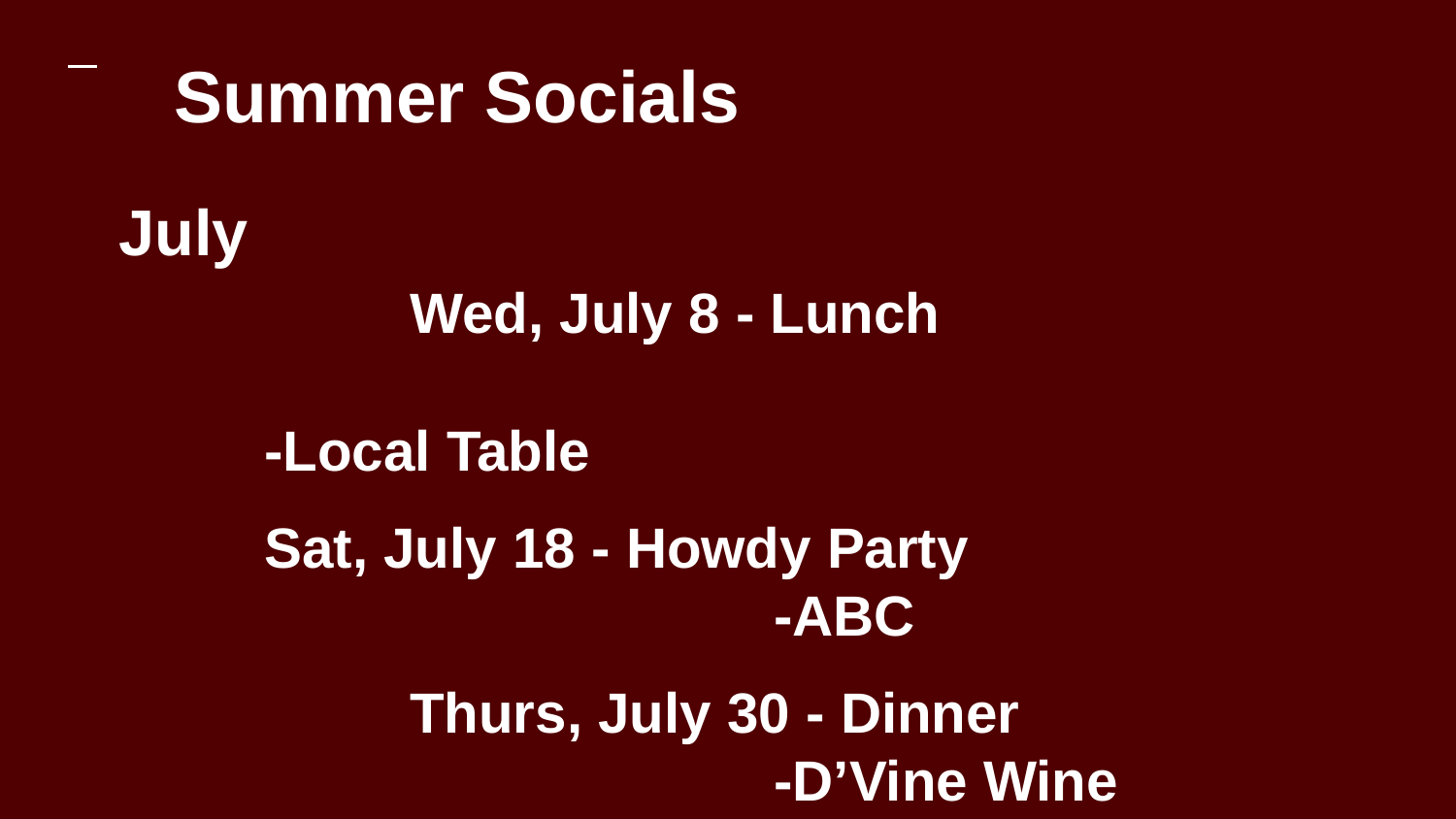

Summer Socials

# July
		Wed, July 8 - Lunch
									-Local Table

Sat, July 18 - Howdy Party
-ABC

		Thurs, July 30 - Dinner
-D’Vine Wine